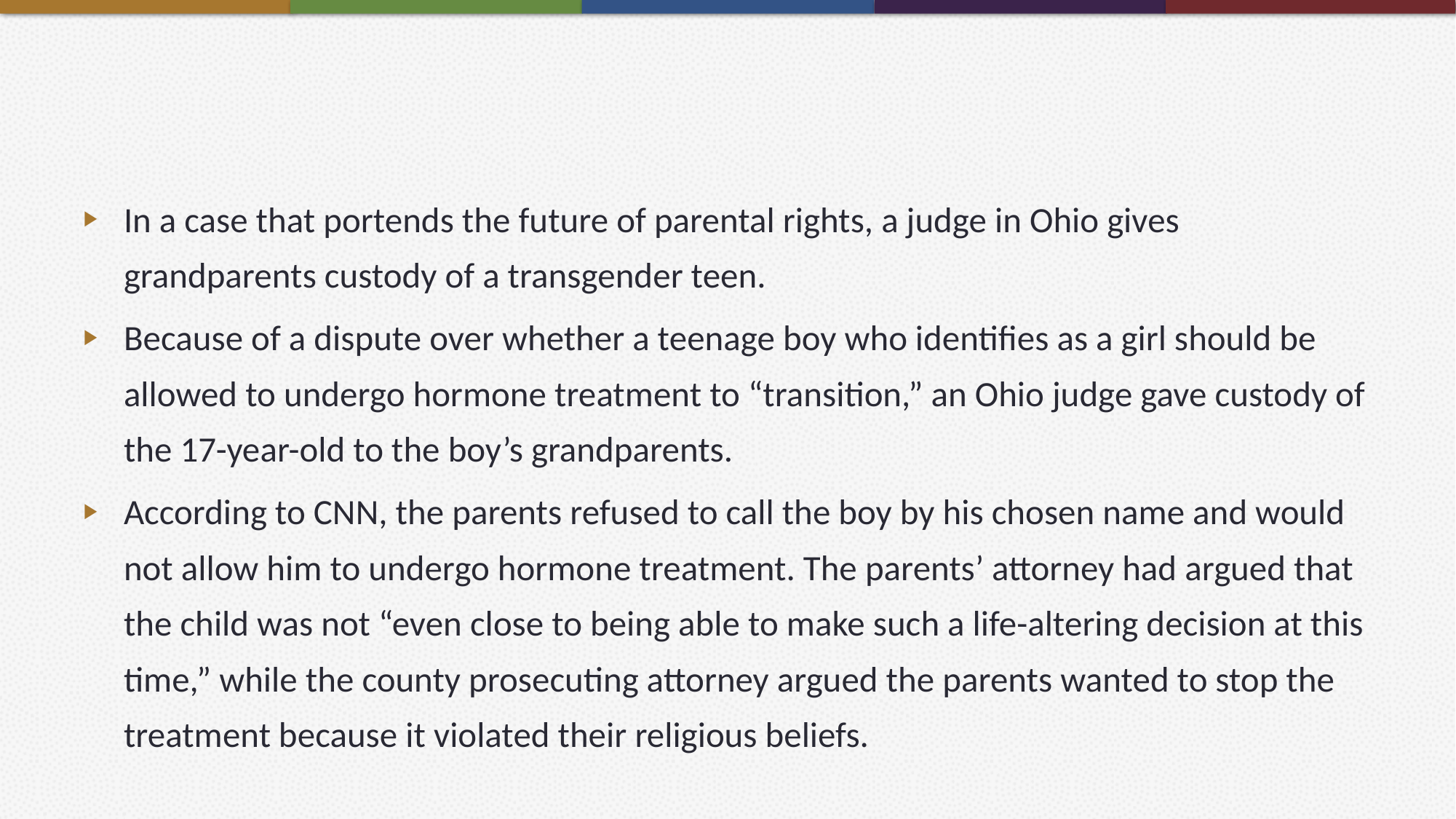

#
In a case that portends the future of parental rights, a judge in Ohio gives grandparents custody of a transgender teen.
Because of a dispute over whether a teenage boy who identifies as a girl should be allowed to undergo hormone treatment to “transition,” an Ohio judge gave custody of the 17-year-old to the boy’s grandparents.
According to CNN, the parents refused to call the boy by his chosen name and would not allow him to undergo hormone treatment. The parents’ attorney had argued that the child was not “even close to being able to make such a life-altering decision at this time,” while the county prosecuting attorney argued the parents wanted to stop the treatment because it violated their religious beliefs.